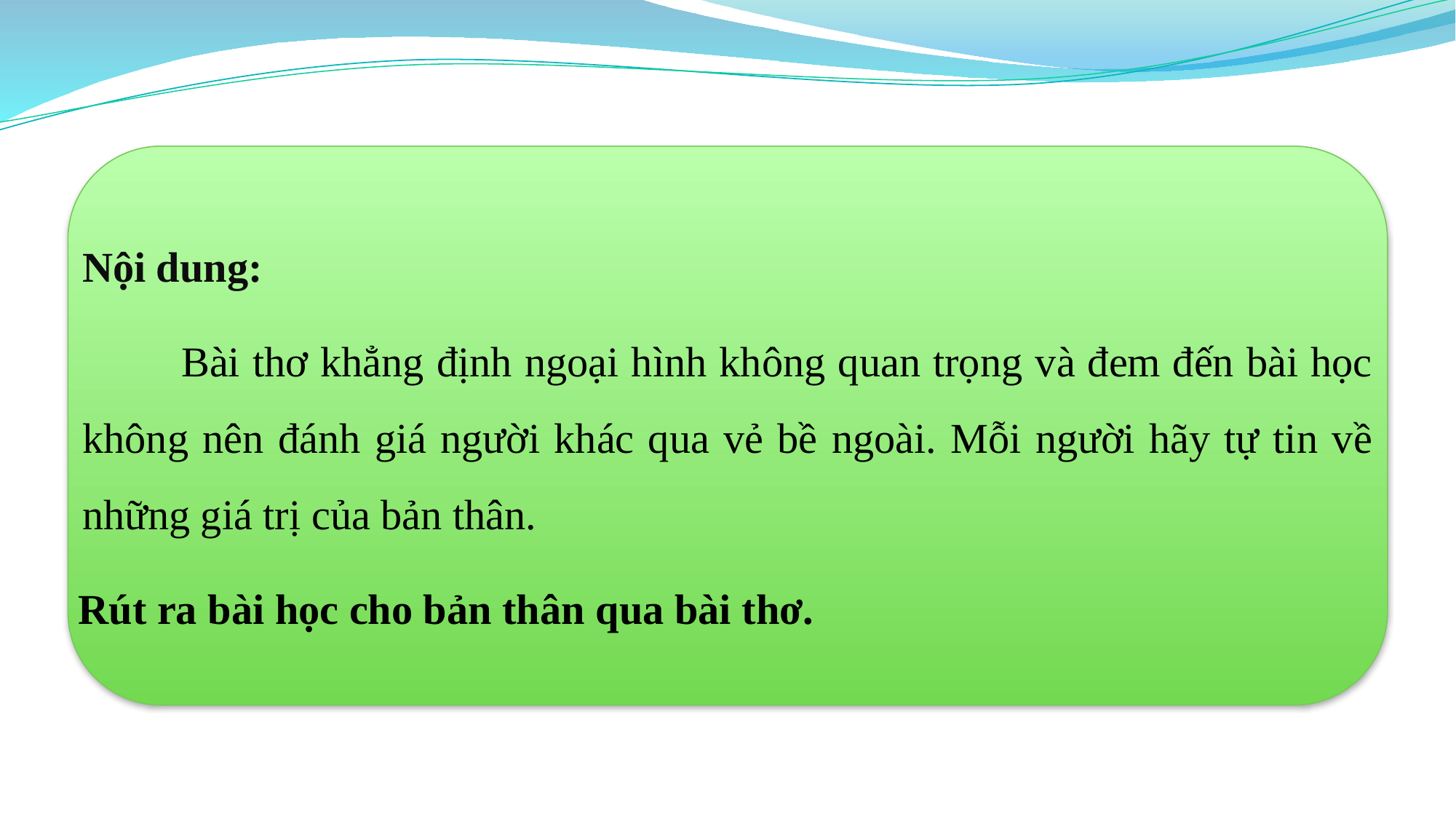

Nội dung:
        Bài thơ khẳng định ngoại hình không quan trọng và đem đến bài học không nên đánh giá người khác qua vẻ bề ngoài. Mỗi người hãy tự tin về những giá trị của bản thân.
Rút ra bài học cho bản thân qua bài thơ.